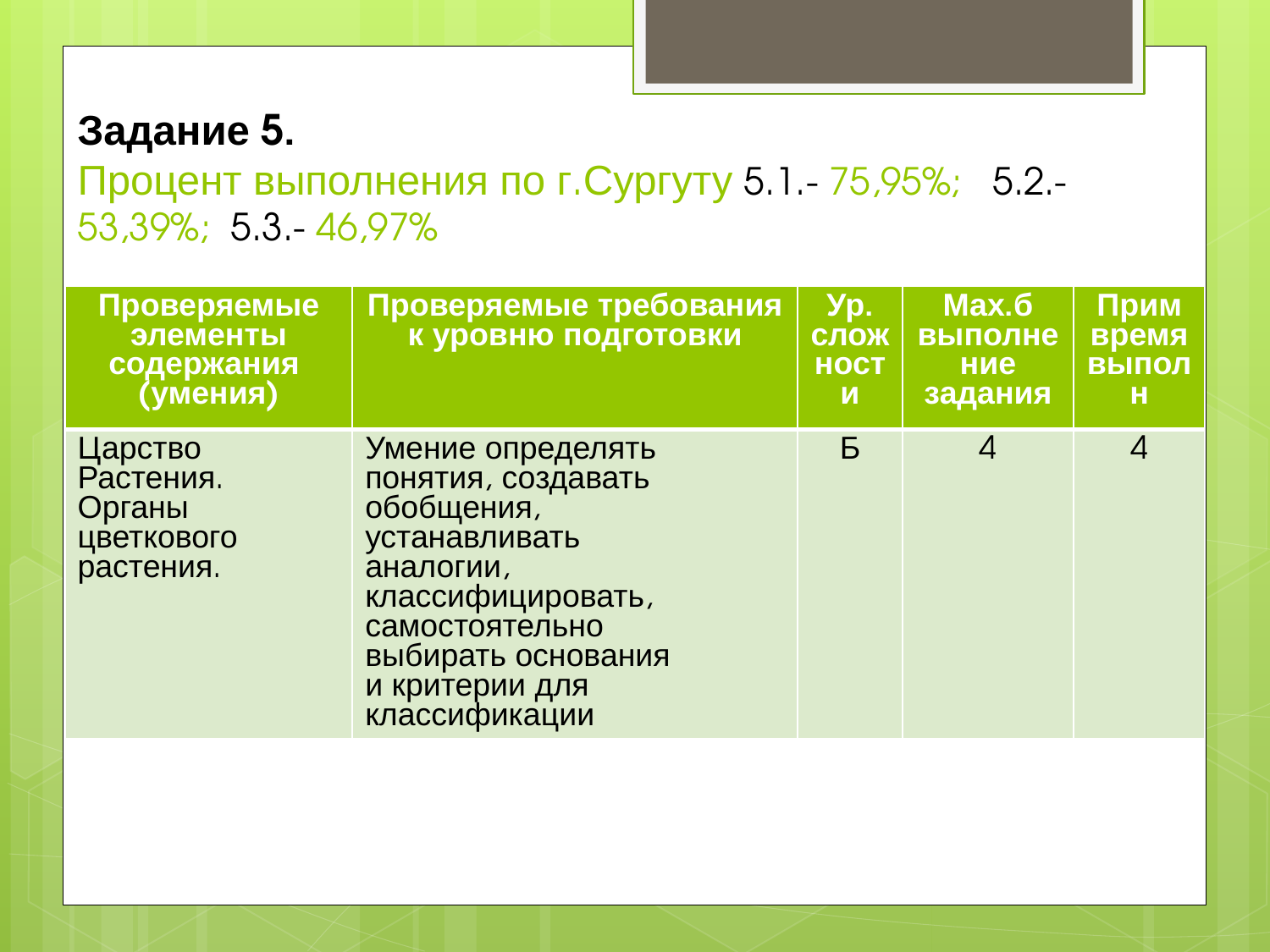

# Задание 5. Процент выполнения по г.Сургуту 5.1.- 75,95%;   5.2.- 53,39%;  5.3.- 46,97%
| Проверяемые элементы содержания (умения) | Проверяемые требования к уровню подготовки | Ур. сложности | Мах.б выполнение задания | Прим время выполн |
| --- | --- | --- | --- | --- |
| Царство Растения. Органы цветкового растения. | Умение определять понятия, создавать обобщения, устанавливать аналогии, классифицировать, самостоятельно выбирать основания и критерии для классификации | Б | 4 | 4 |